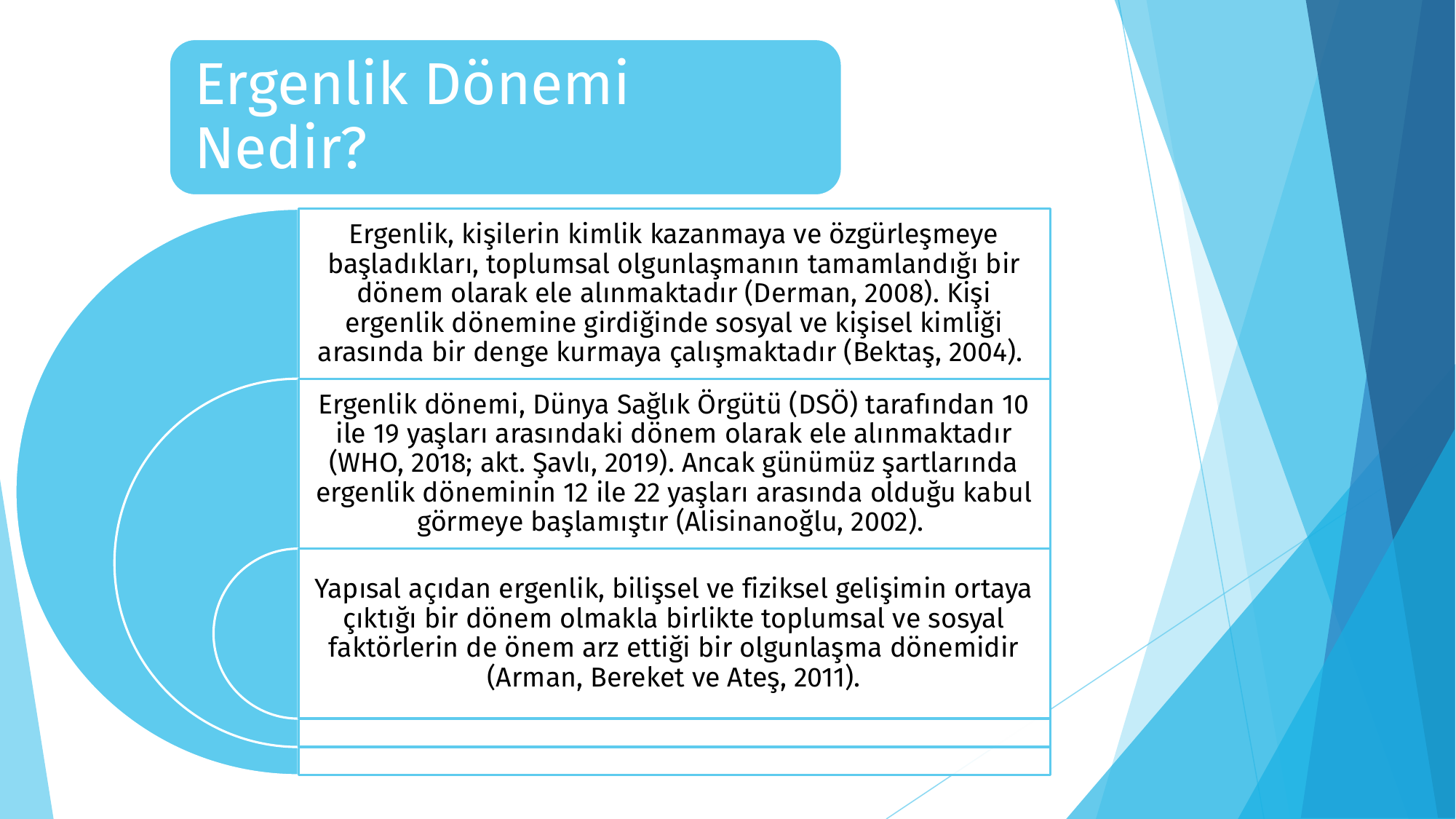

Ergenlik Dönemi Nedir?

Ergenlik, kişilerin kimlik kazanmaya ve özgürleşmeye başladıkları, toplumsal olgunlaşmanın tamamlandığı bir dönem olarak ele alınmaktadır (Derman, 2008). Kişi ergenlik dönemine girdiğinde sosyal ve kişisel kimliği arasında bir denge kurmaya çalışmaktadır (Bektaş, 2004).

Ergenlik dönemi, Dünya Sağlık Örgütü (DSÖ) tarafından 10 ile 19 yaşları arasındaki dönem olarak ele alınmaktadır (WHO, 2018; akt. Şavlı, 2019). Ancak günümüz şartlarında ergenlik döneminin 12 ile 22 yaşları arasında olduğu kabul görmeye başlamıştır (Alisinanoğlu, 2002).

Yapısal açıdan ergenlik, bilişsel ve fiziksel gelişimin ortaya çıktığı bir dönem olmakla birlikte toplumsal ve sosyal faktörlerin de önem arz ettiği bir olgunlaşma dönemidir (Arman, Bereket ve Ateş, 2011).